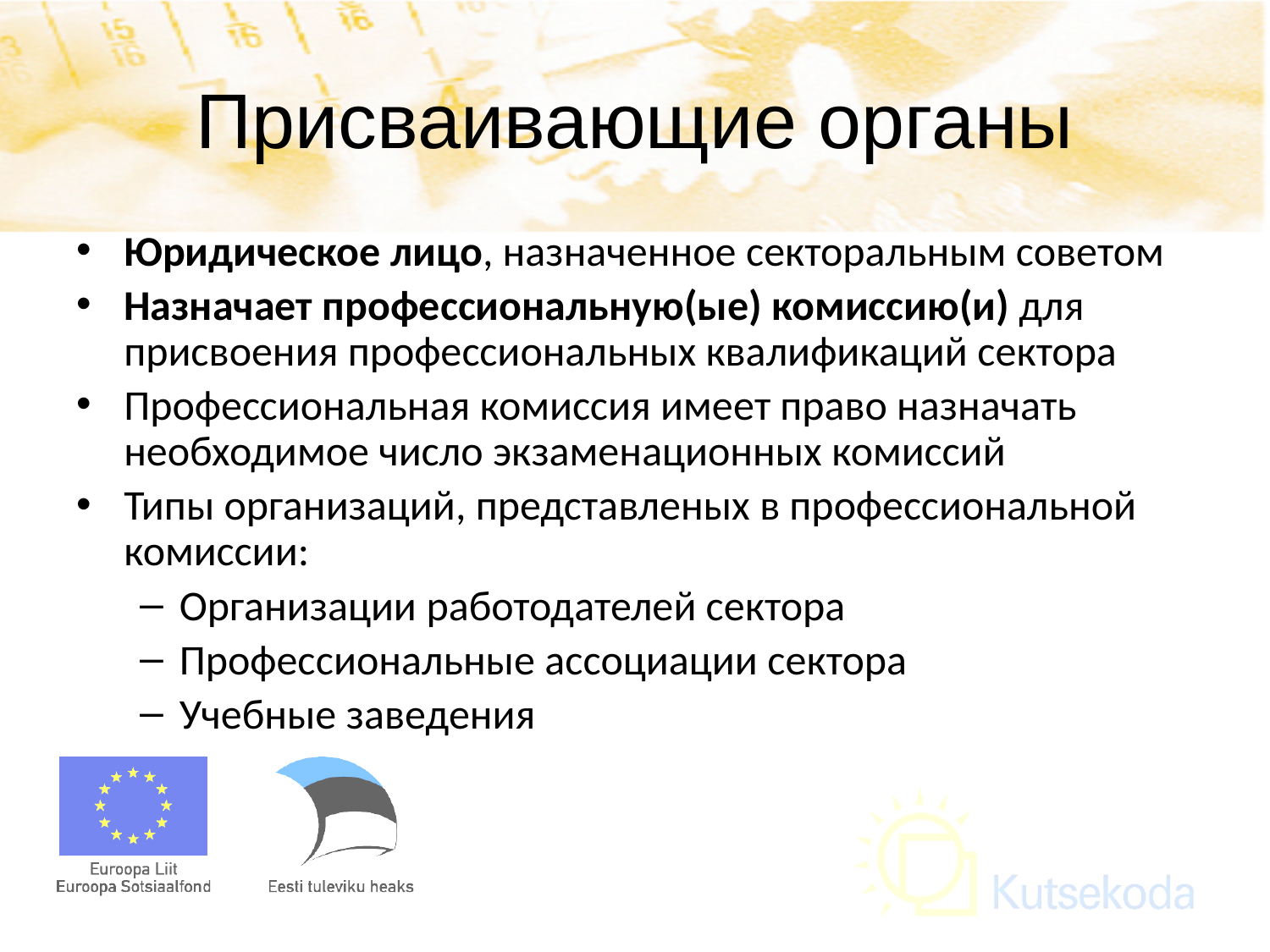

# Присваивающиe органы
Юридическое лицо, назначенное секторальным советом
Назначает профессиональную(ые) комиссию(и) для присвoения профессиональных квалификаций сектора
Профессиональная комиссия имеeт право назначать необходимое число экзаменационных комиссий
Типы oрганизаций, представленых в профессиональной комиссии:
Организации работодателей сектора
Професcиональные аcсоциации сектора
Учебные заведения